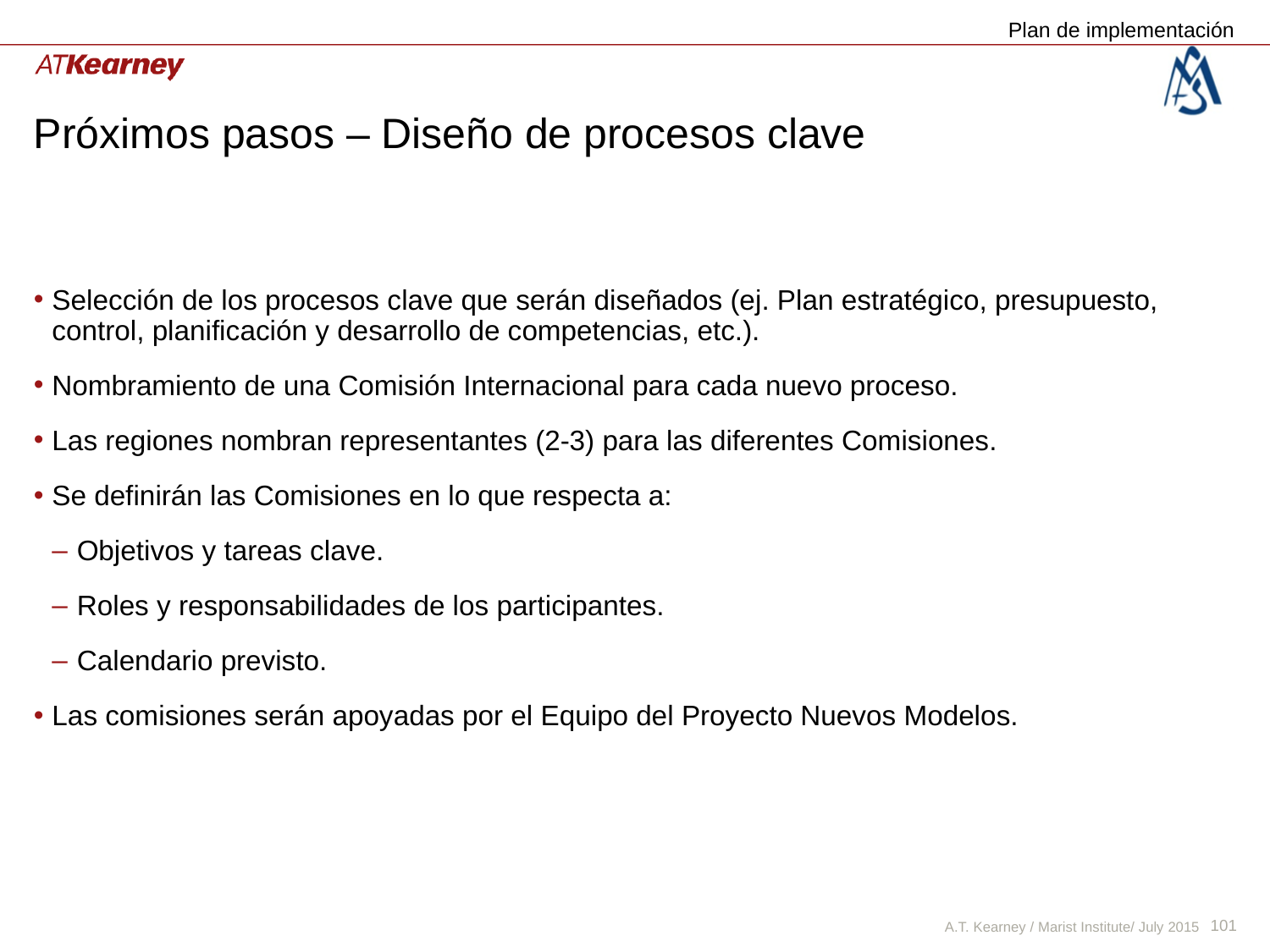

Plan de implementación
# Próximos pasos – Diseño de procesos clave
Selección de los procesos clave que serán diseñados (ej. Plan estratégico, presupuesto, control, planificación y desarrollo de competencias, etc.).
Nombramiento de una Comisión Internacional para cada nuevo proceso.
Las regiones nombran representantes (2-3) para las diferentes Comisiones.
Se definirán las Comisiones en lo que respecta a:
Objetivos y tareas clave.
Roles y responsabilidades de los participantes.
Calendario previsto.
Las comisiones serán apoyadas por el Equipo del Proyecto Nuevos Modelos.